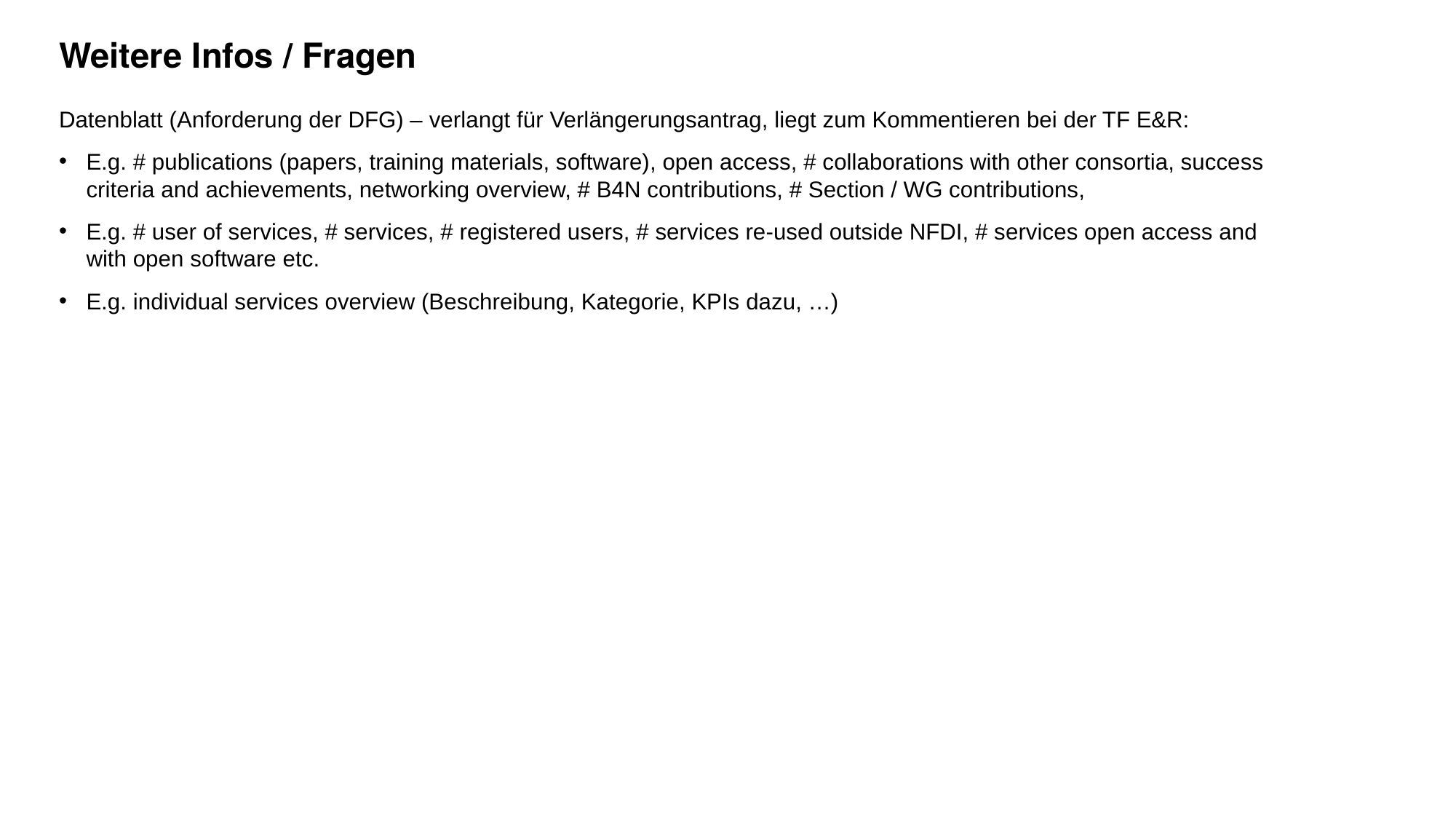

# Weitere Infos / Fragen
Datenblatt (Anforderung der DFG) – verlangt für Verlängerungsantrag, liegt zum Kommentieren bei der TF E&R:
E.g. # publications (papers, training materials, software), open access, # collaborations with other consortia, success criteria and achievements, networking overview, # B4N contributions, # Section / WG contributions,
E.g. # user of services, # services, # registered users, # services re-used outside NFDI, # services open access and with open software etc.
E.g. individual services overview (Beschreibung, Kategorie, KPIs dazu, …)